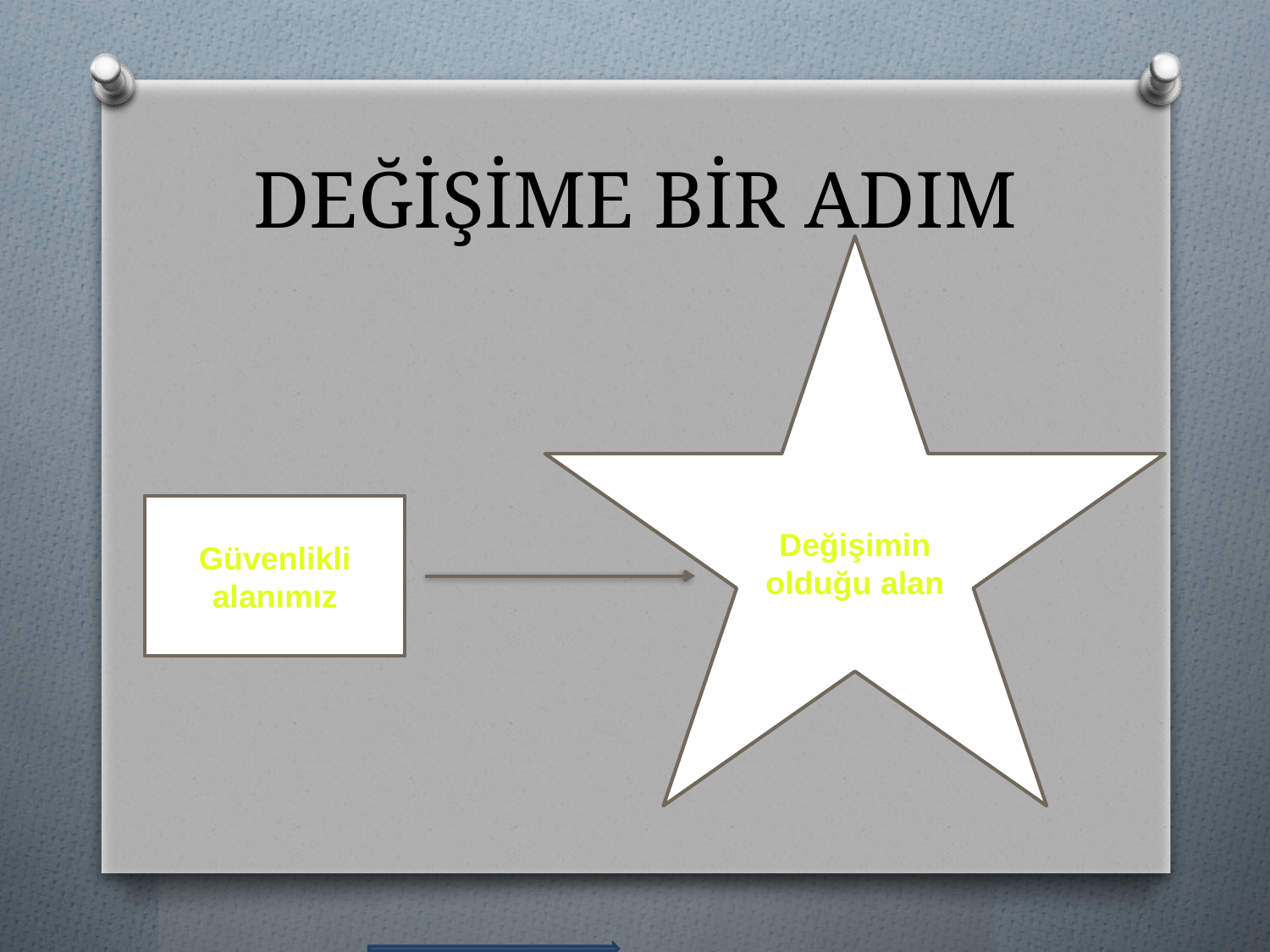

# DEĞİŞİME BİR ADIM
Değişimin olduğu alan

Güvenlikli alanımız